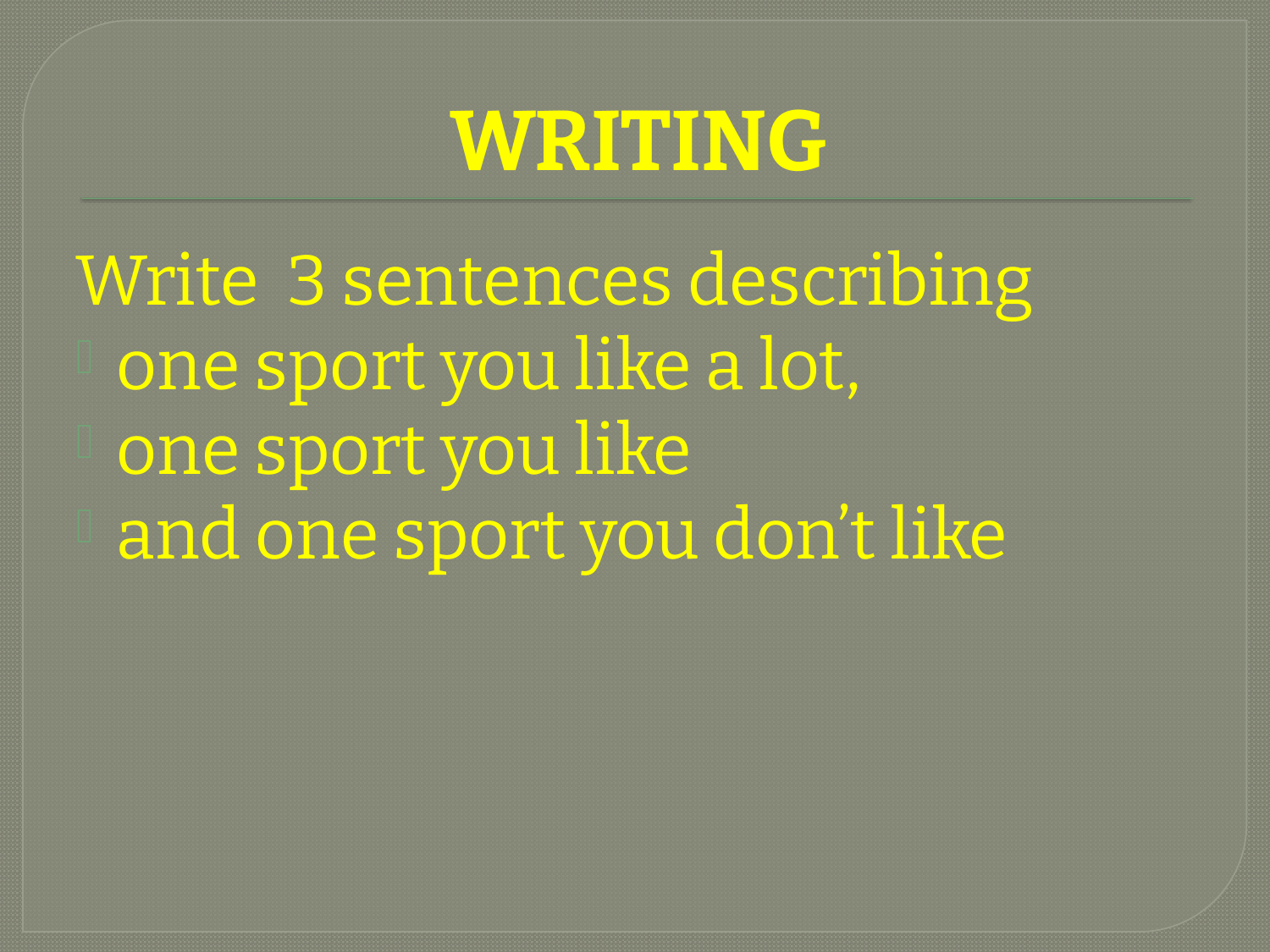

# WRITING
Write  3 sentences describing
one sport you like a lot,
one sport you like
and one sport you don’t like